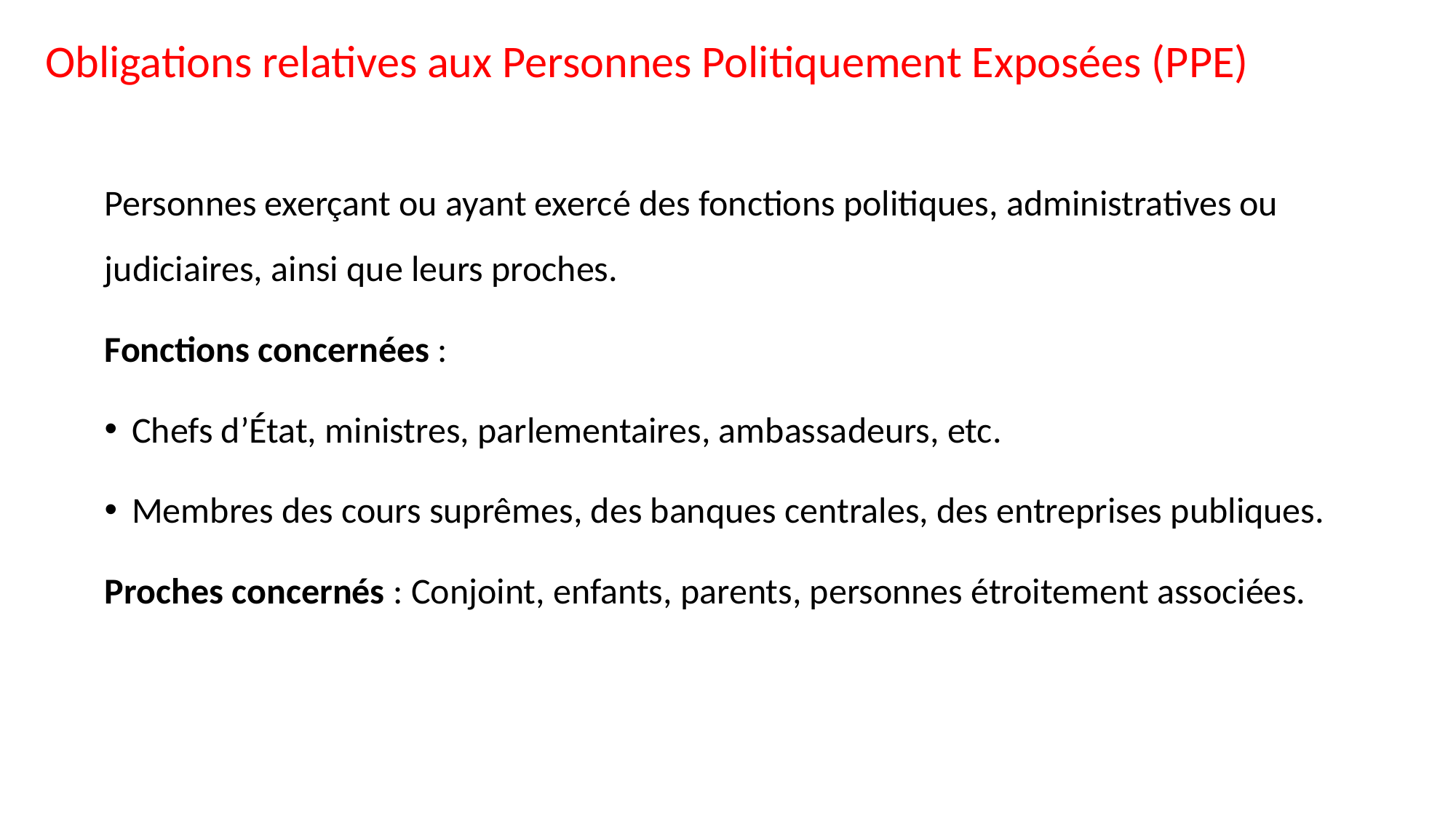

# Obligations relatives aux Personnes Politiquement Exposées (PPE)
Personnes exerçant ou ayant exercé des fonctions politiques, administratives ou judiciaires, ainsi que leurs proches.
Fonctions concernées :
Chefs d’État, ministres, parlementaires, ambassadeurs, etc.
Membres des cours suprêmes, des banques centrales, des entreprises publiques.
Proches concernés : Conjoint, enfants, parents, personnes étroitement associées.